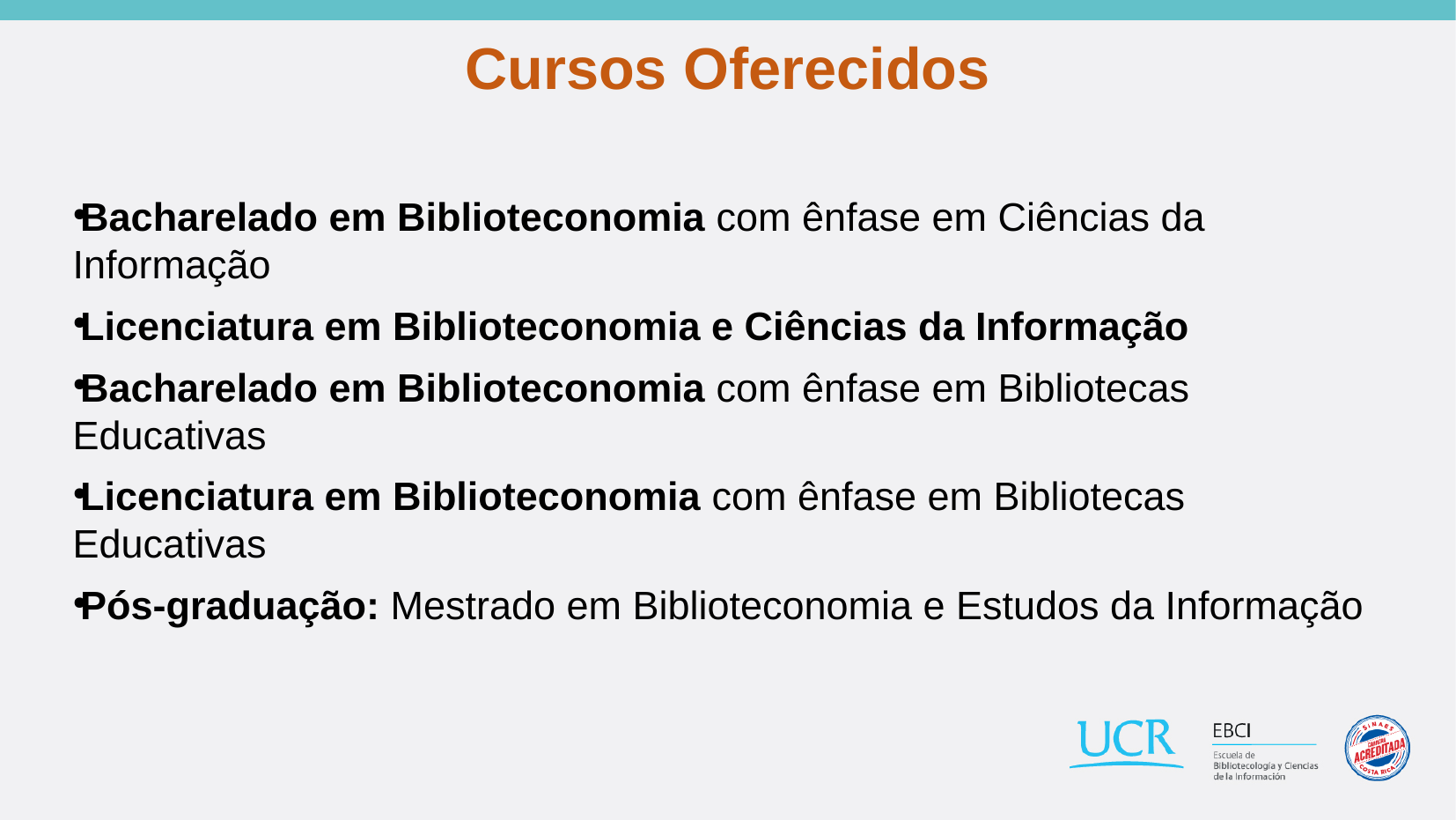

# Cursos Oferecidos
Bacharelado em Biblioteconomia com ênfase em Ciências da Informação
Licenciatura em Biblioteconomia e Ciências da Informação
Bacharelado em Biblioteconomia com ênfase em Bibliotecas Educativas
Licenciatura em Biblioteconomia com ênfase em Bibliotecas Educativas
Pós-graduação: Mestrado em Biblioteconomia e Estudos da Informação